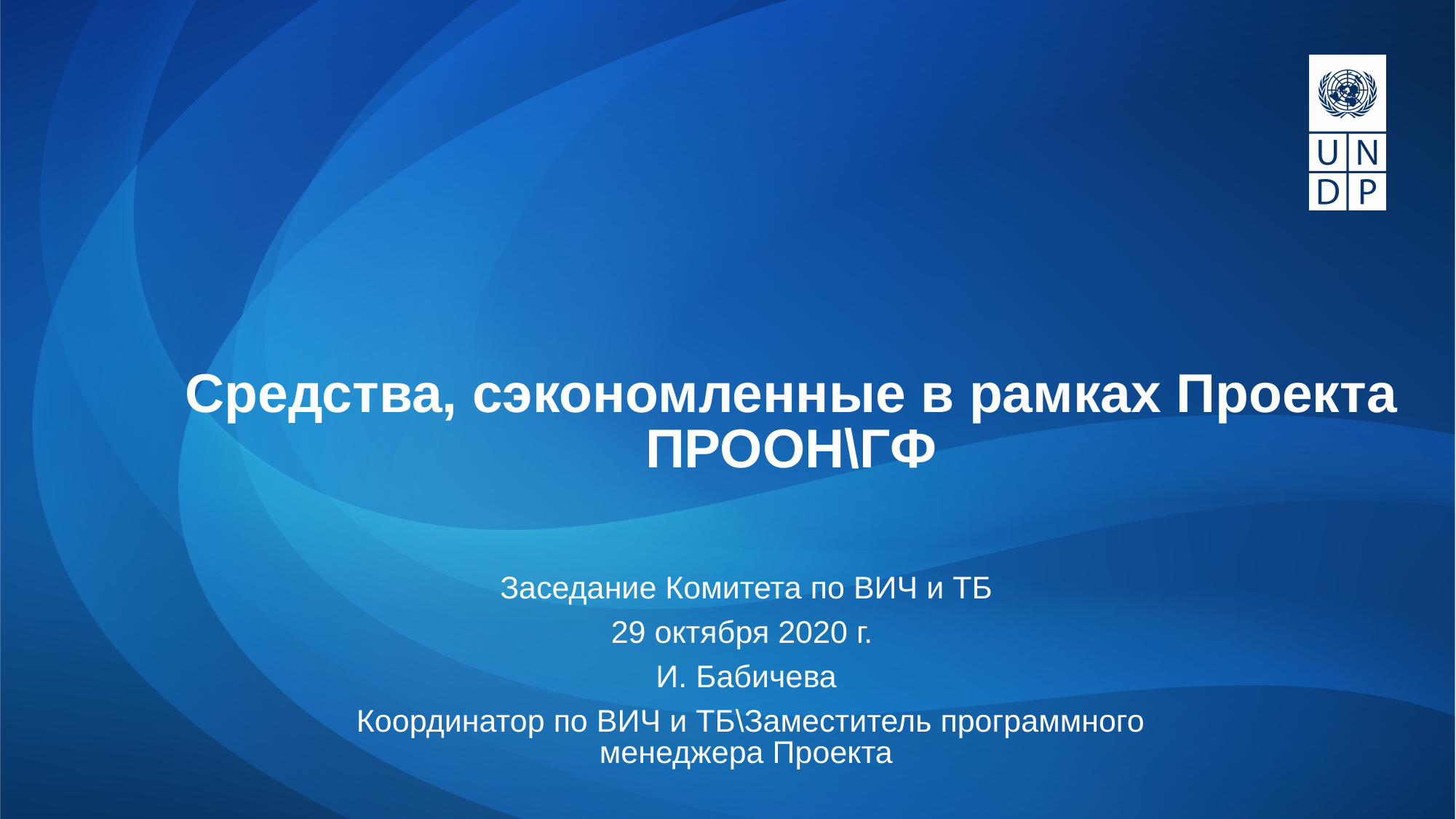

# Средства, сэкономленные в рамках Проекта ПРООН\ГФ
Заседание Комитета по ВИЧ и ТБ
29 октября 2020 г.
И. Бабичева
 Координатор по ВИЧ и ТБ\Заместитель программного менеджера Проекта